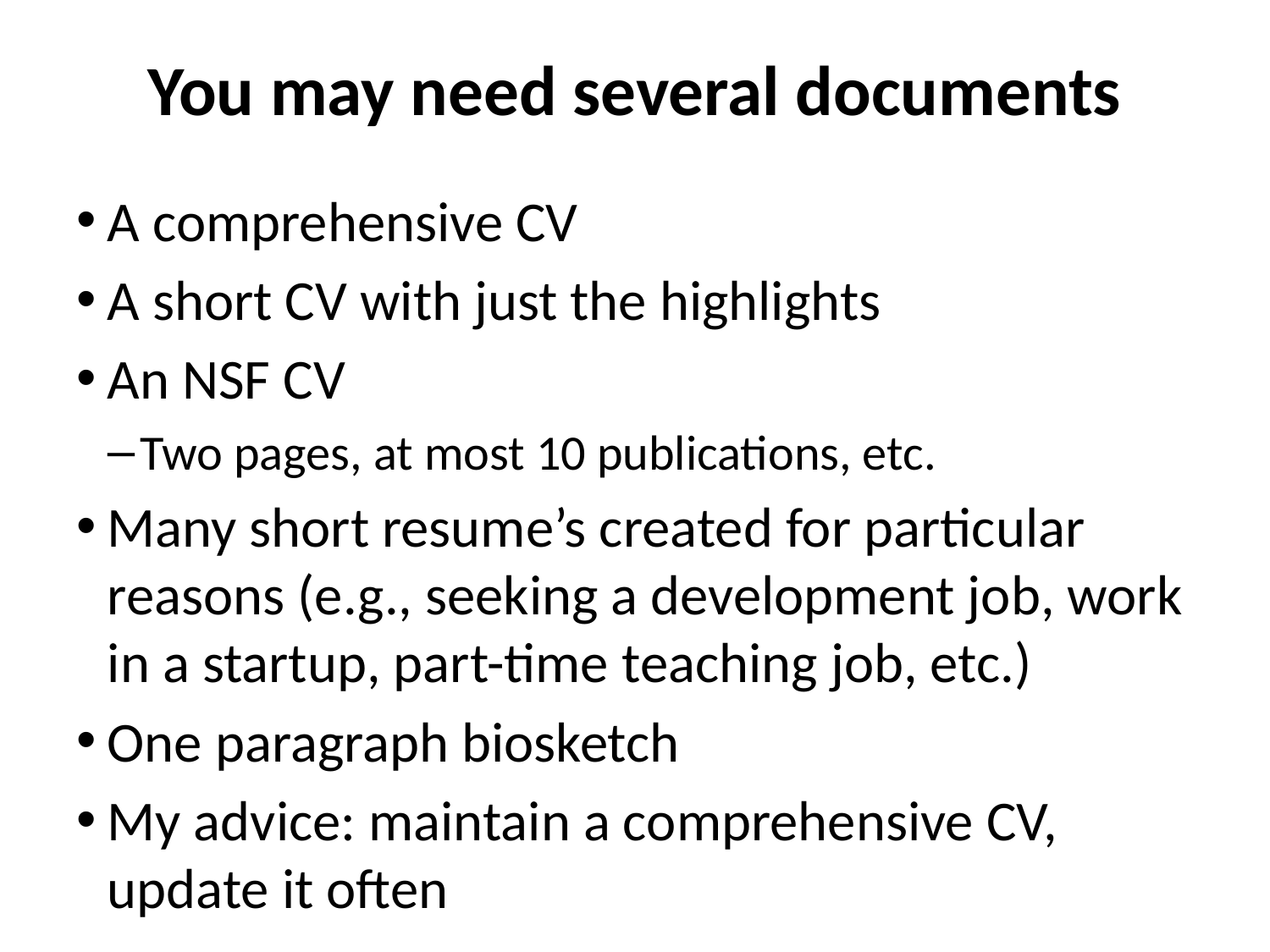

# You may need several documents
A comprehensive CV
A short CV with just the highlights
An NSF CV
Two pages, at most 10 publications, etc.
Many short resume’s created for particular reasons (e.g., seeking a development job, work in a startup, part-time teaching job, etc.)
One paragraph biosketch
My advice: maintain a comprehensive CV, update it often